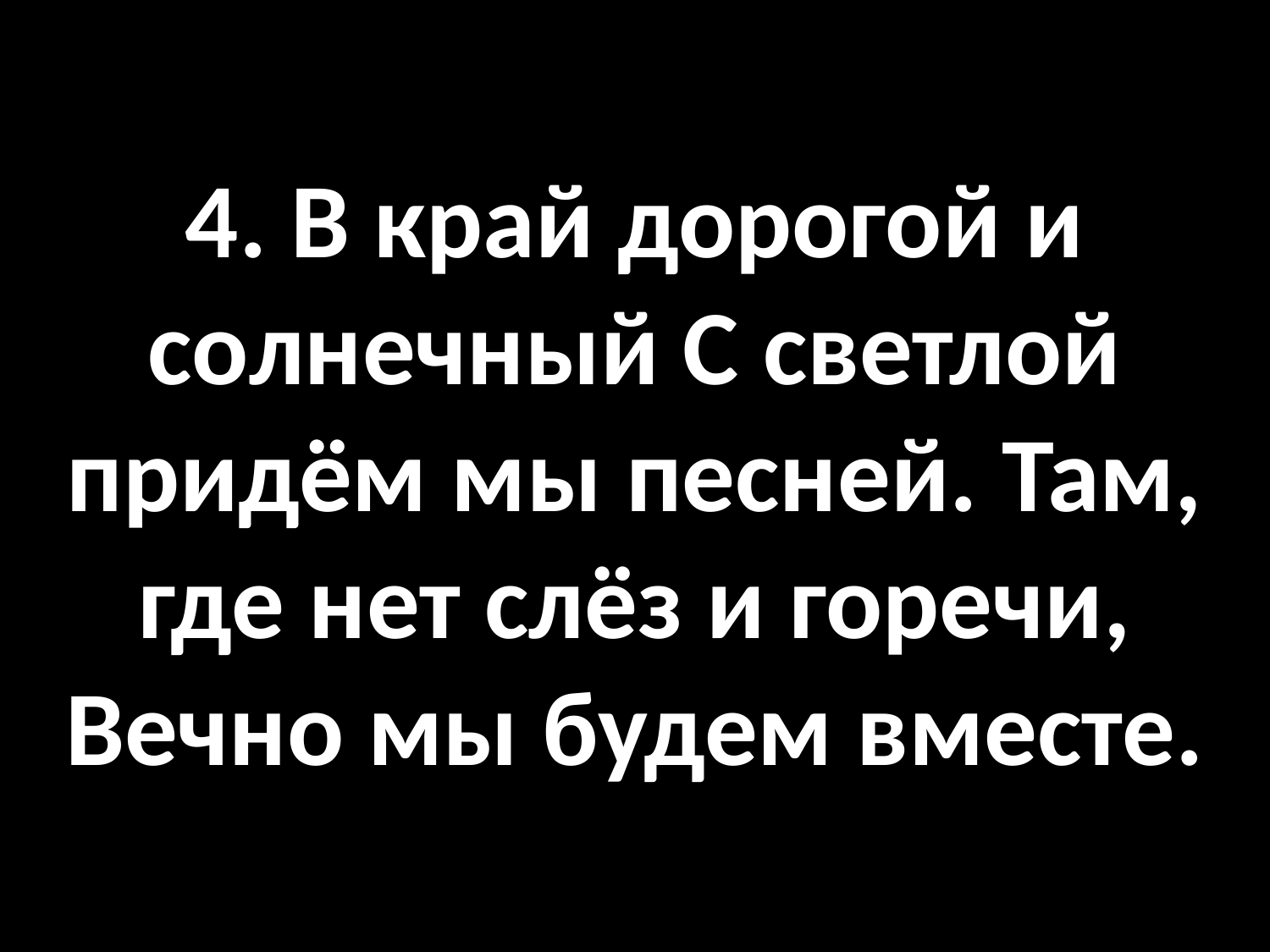

# 4. В край дорогой и солнечный С светлой придём мы песней. Там, где нет слёз и горечи, Вечно мы будем вместе.